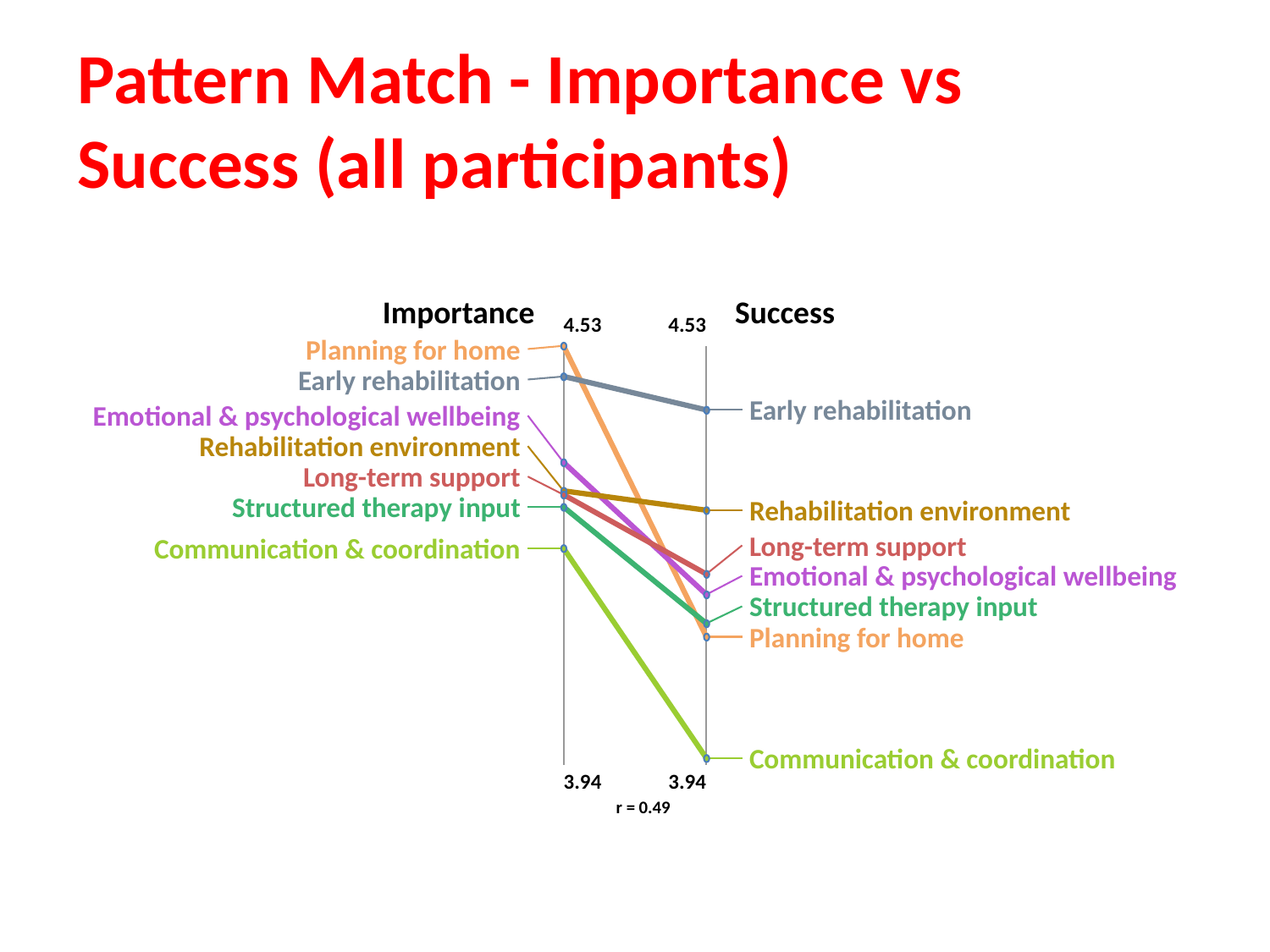

Pattern Match - Importance vs Success (all participants)
Importance
Success
4.53
4.53
Planning for home

Early rehabilitation

Early rehabilitation
Emotional & psychological wellbeing

Rehabilitation environment

Long-term support

Structured therapy input
Rehabilitation environment

Long-term support
Communication & coordination

Emotional & psychological wellbeing

Structured therapy input

Planning for home

Communication & coordination

3.94
3.94

r = 0.49